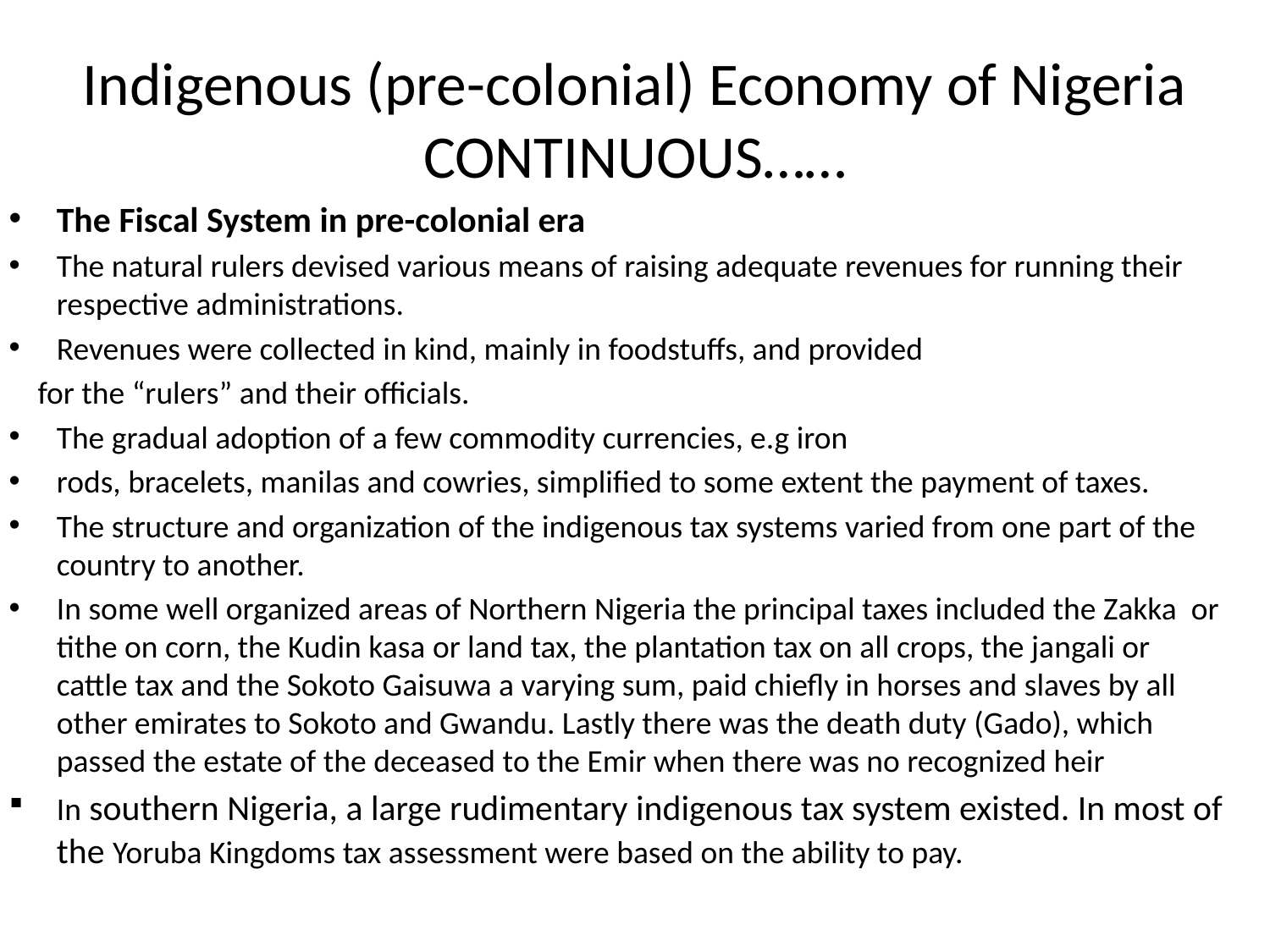

# Indigenous (pre-colonial) Economy of Nigeria CONTINUOUS……
The Fiscal System in pre-colonial era
The natural rulers devised various means of raising adequate revenues for running their respective administrations.
Revenues were collected in kind, mainly in foodstuffs, and provided
    for the “rulers” and their officials.
The gradual adoption of a few commodity currencies, e.g iron
rods, bracelets, manilas and cowries, simplified to some extent the payment of taxes.
The structure and organization of the indigenous tax systems varied from one part of the country to another.
In some well organized areas of Northern Nigeria the principal taxes included the Zakka  or tithe on corn, the Kudin kasa or land tax, the plantation tax on all crops, the jangali or cattle tax and the Sokoto Gaisuwa a varying sum, paid chiefly in horses and slaves by all other emirates to Sokoto and Gwandu. Lastly there was the death duty (Gado), which passed the estate of the deceased to the Emir when there was no recognized heir
In southern Nigeria, a large rudimentary indigenous tax system existed. In most of the Yoruba Kingdoms tax assessment were based on the ability to pay.